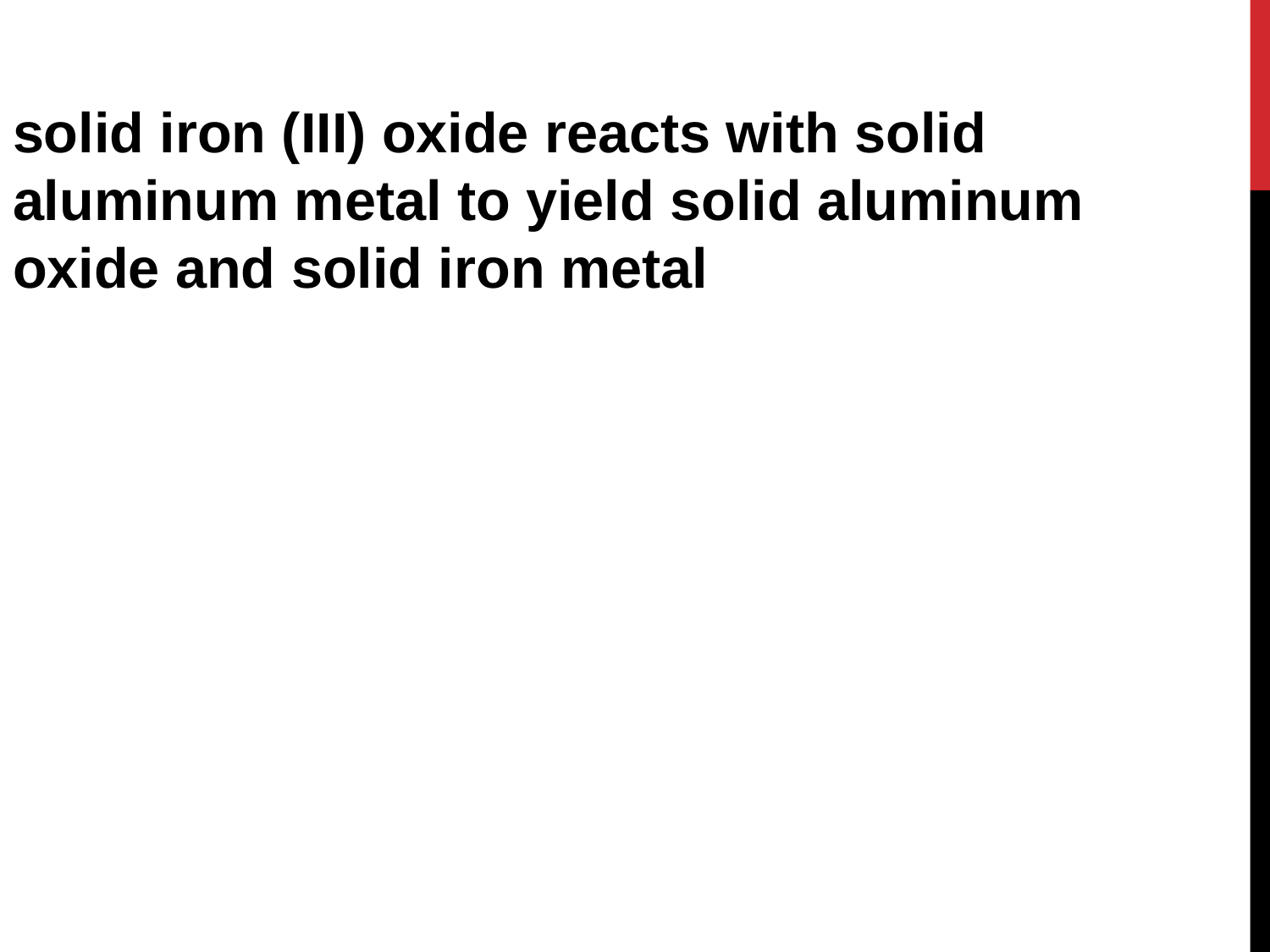

solid iron (III) oxide reacts with solid aluminum metal to yield solid aluminum oxide and solid iron metal